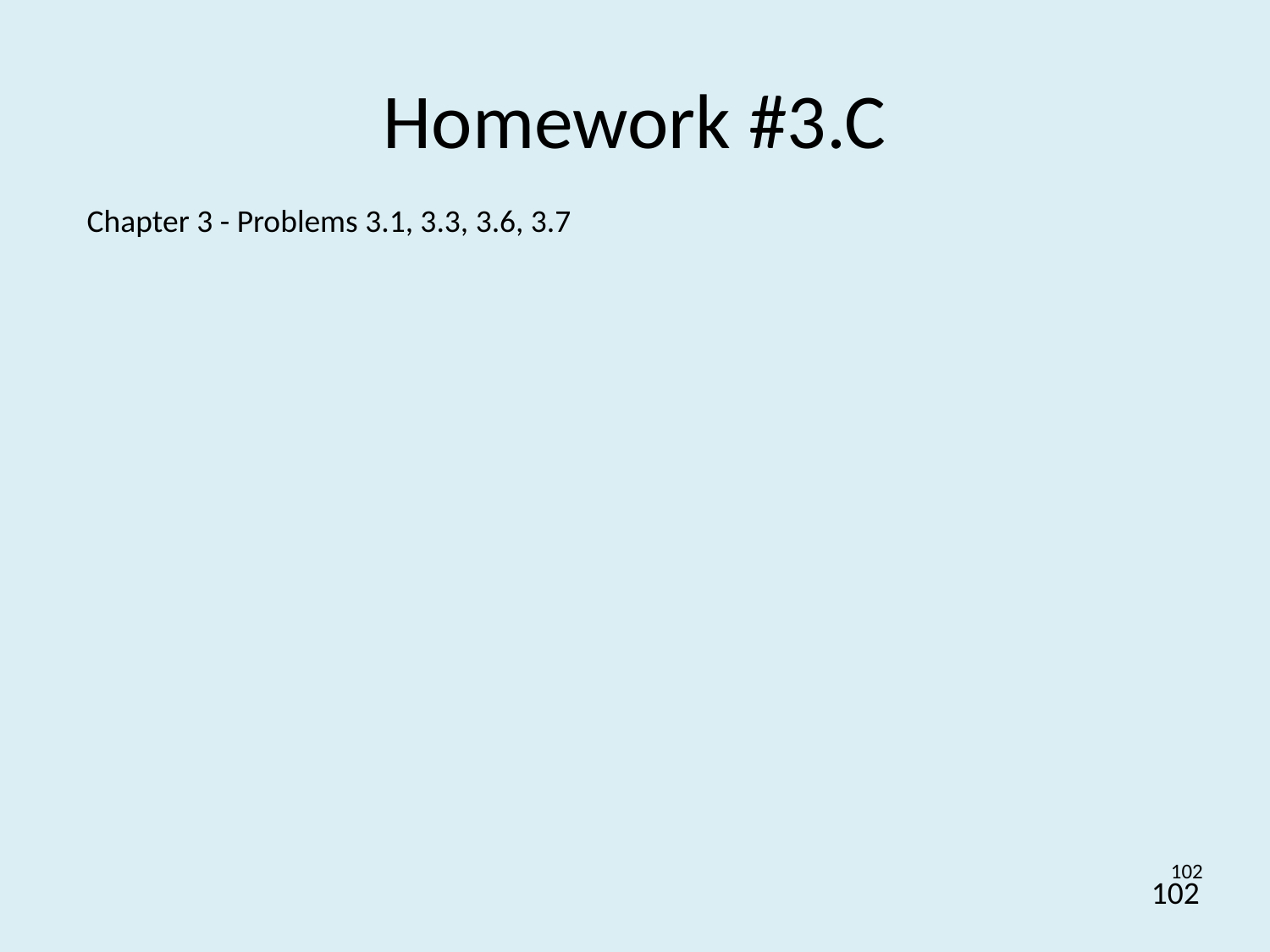

# Homework #3.C
Chapter 3 - Problems 3.1, 3.3, 3.6, 3.7